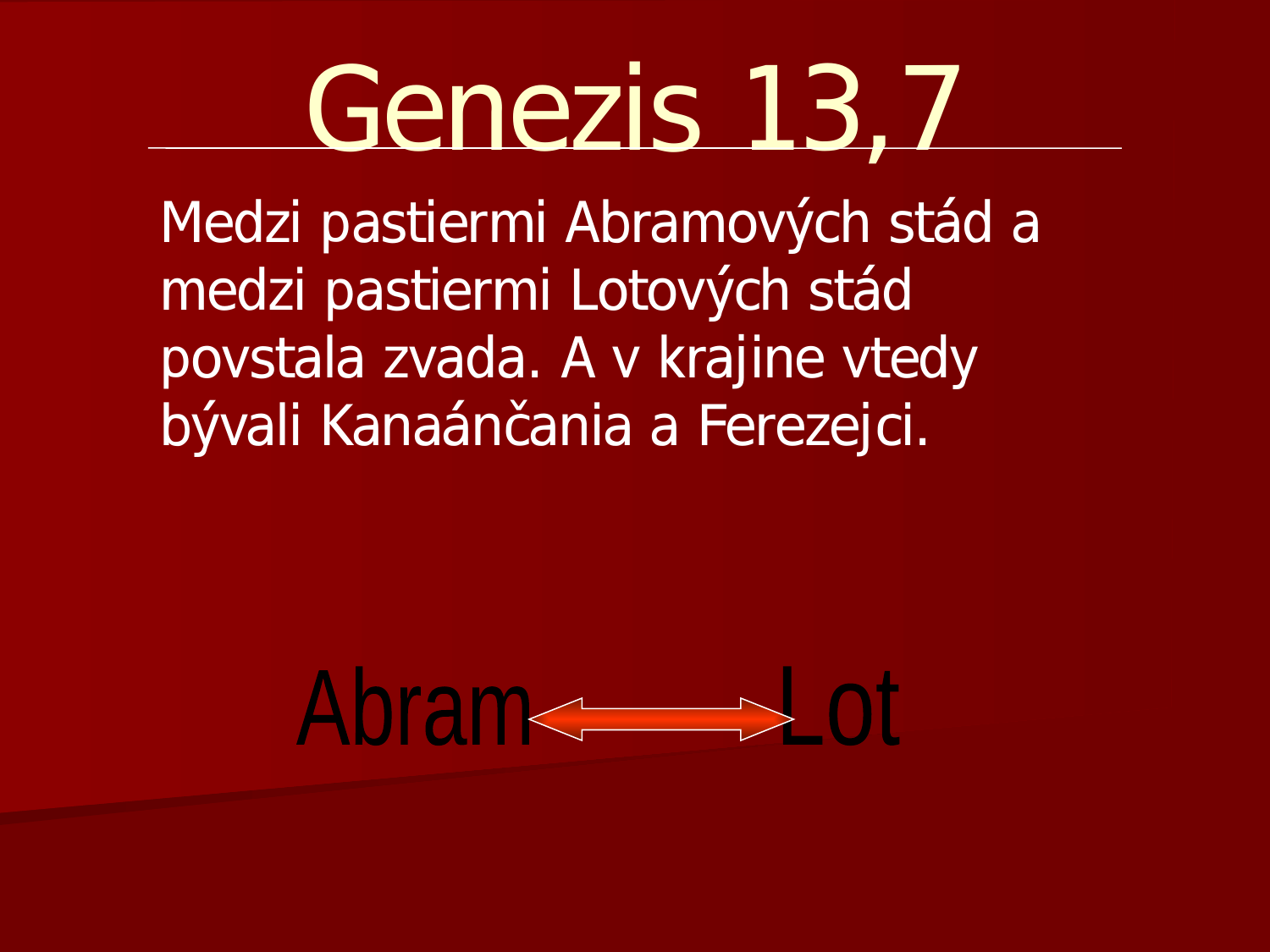

# Genezis 13,7

Medzi pastiermi Abramových stád a medzi pastiermi Lotových stád povstala zvada. A v krajine vtedy bývali Kanaánčania a Ferezejci.
Abram
Lot